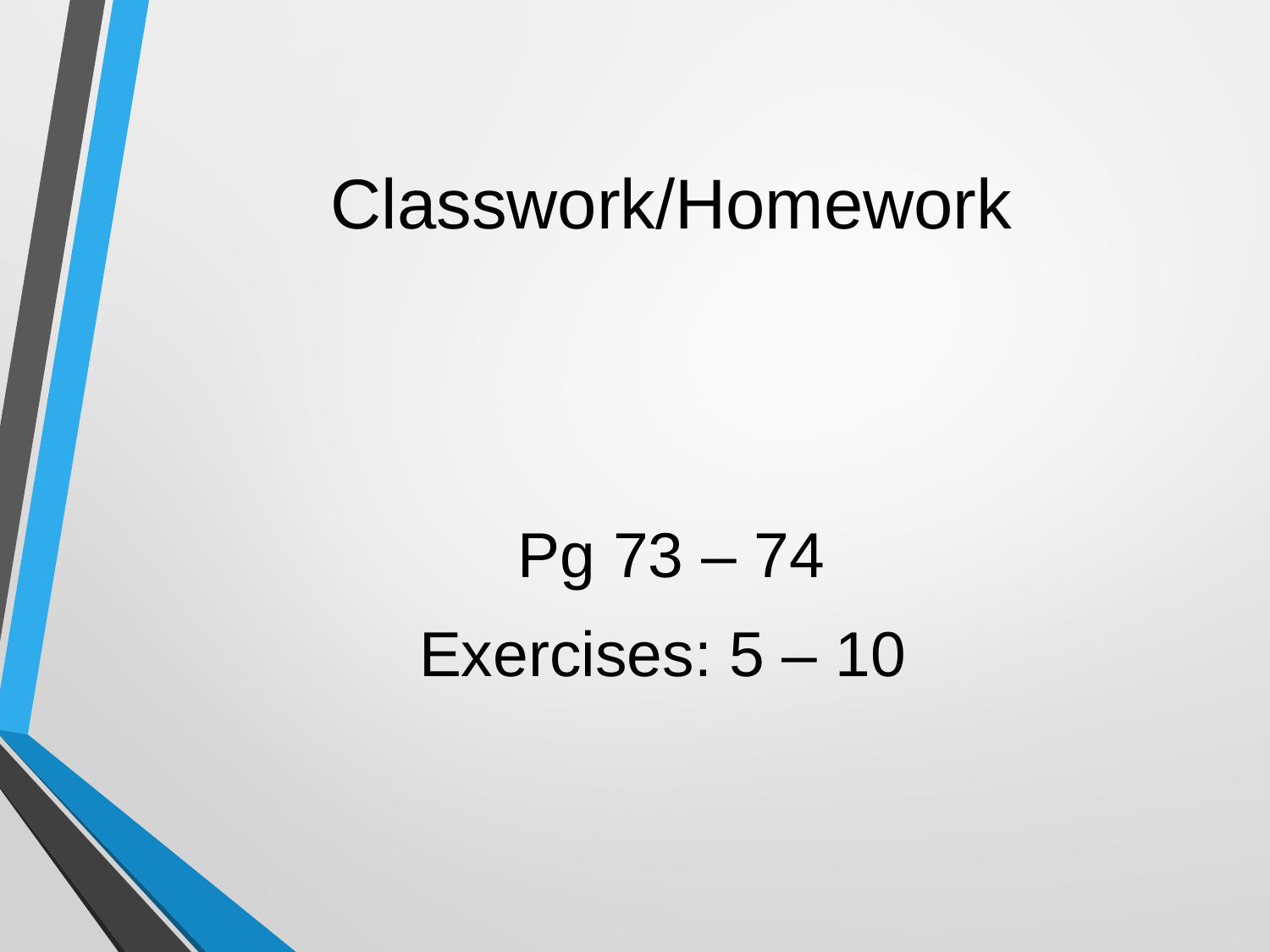

# Classwork/Homework
Pg 73 – 74
Exercises: 5 – 10